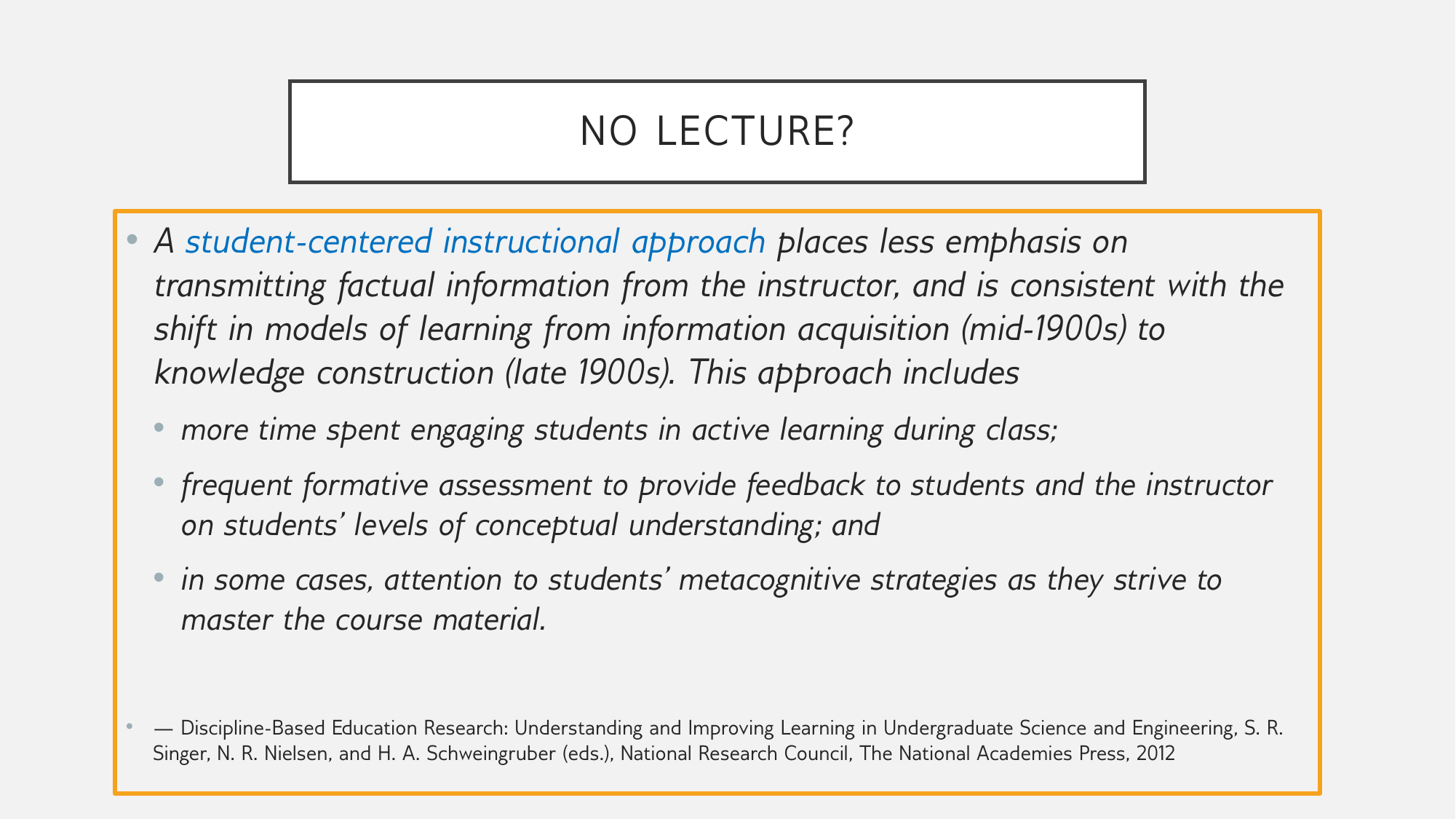

# No Lecture?
A student-centered instructional approach places less emphasis on transmitting factual information from the instructor, and is consistent with the shift in models of learning from information acquisition (mid-1900s) to knowledge construction (late 1900s). This approach includes
more time spent engaging students in active learning during class;
frequent formative assessment to provide feedback to students and the instructor on students’ levels of conceptual understanding; and
in some cases, attention to students’ metacognitive strategies as they strive to master the course material.

— Discipline-Based Education Research: Understanding and Improving Learning in Undergraduate Science and Engineering, S. R. Singer, N. R. Nielsen, and H. A. Schweingruber (eds.), National Research Council, The National Academies Press, 2012